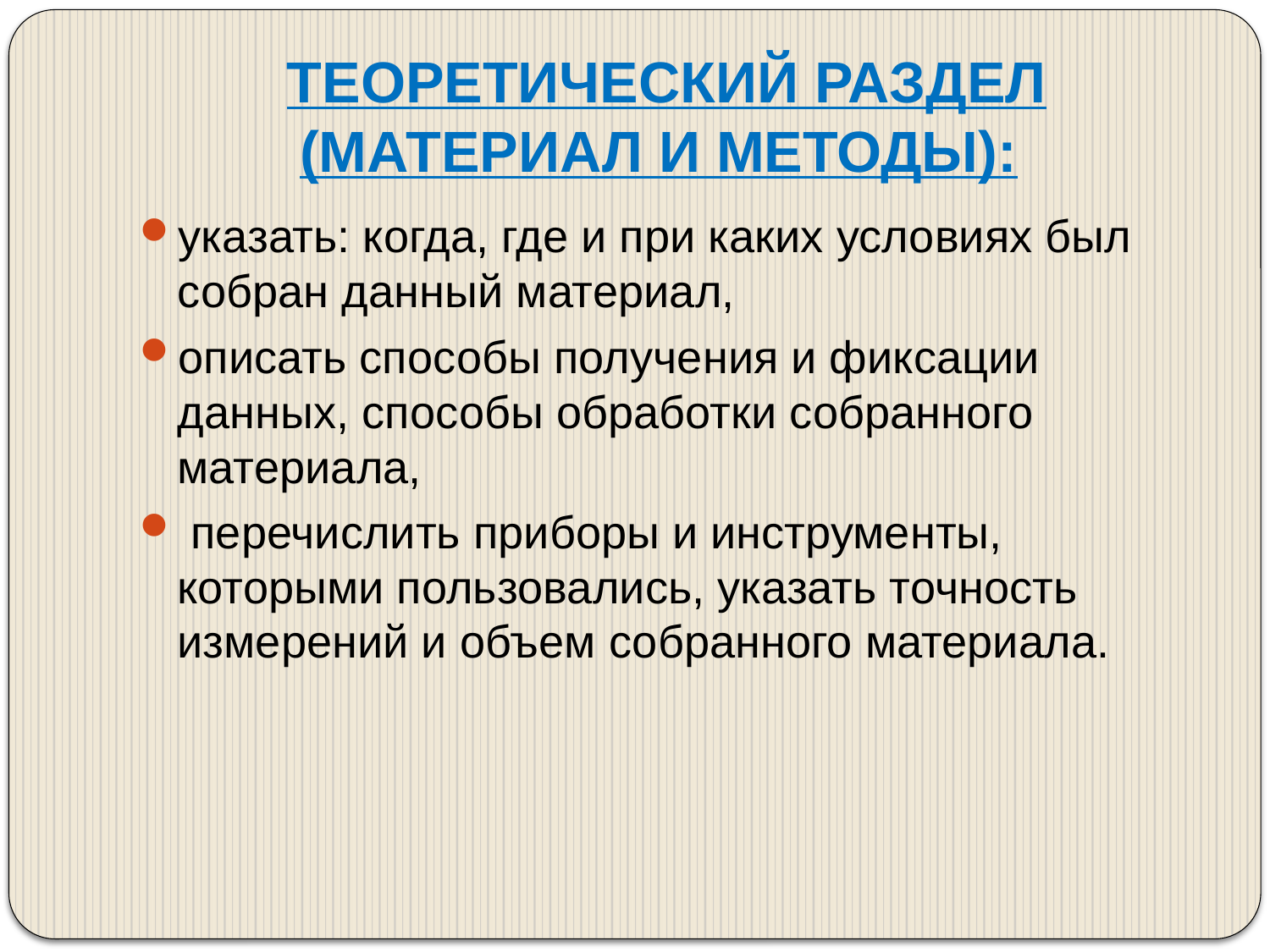

# Теоретический раздел (МАТЕРИАЛ И МЕТОДЫ):
указать: когда, где и при каких условиях был собран данный материал,
описать способы получения и фиксации данных, способы обработки собранного материала,
 перечислить приборы и инструменты, которыми пользовались, указать точность измерений и объем собранного материала.